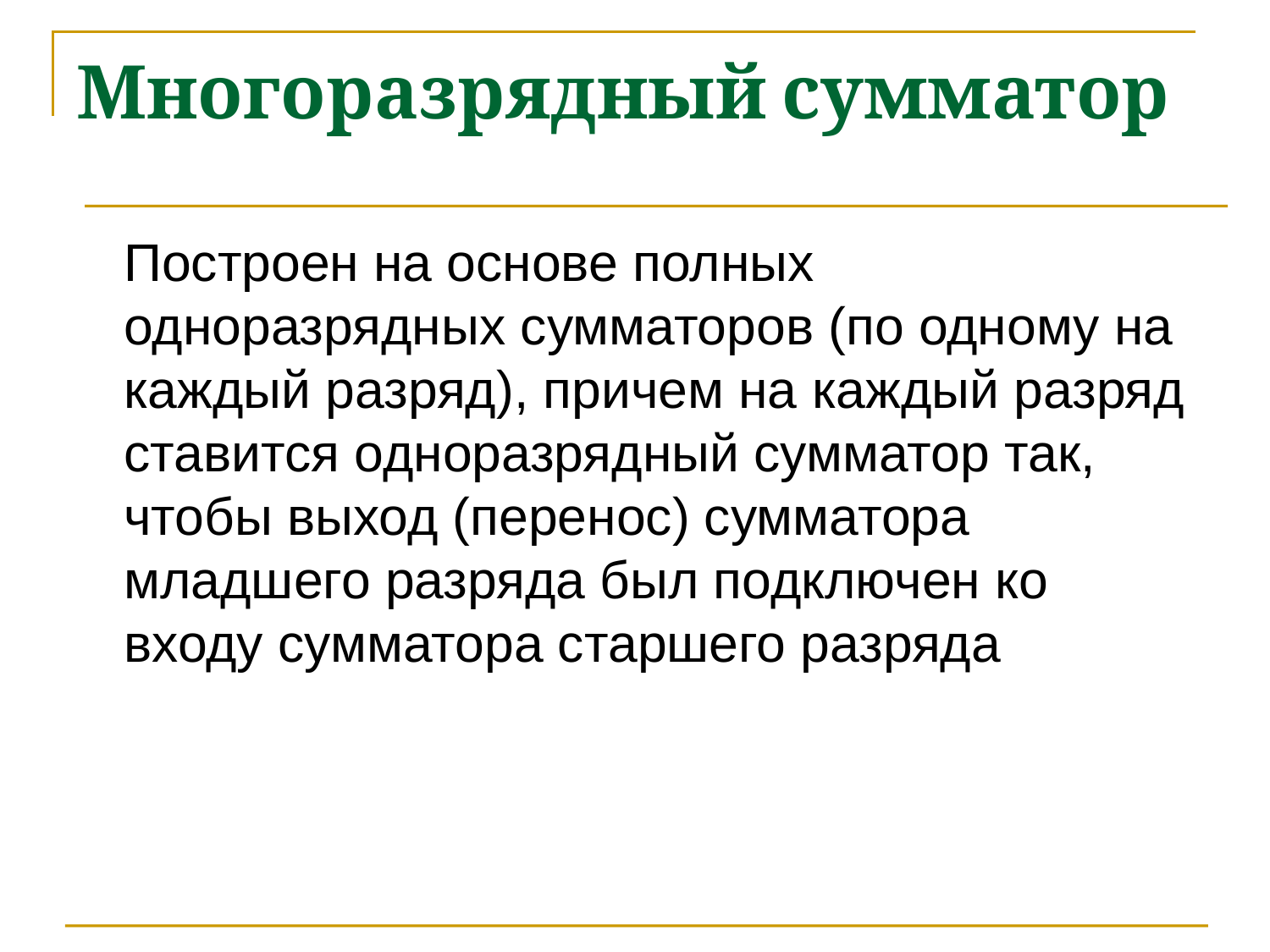

# Многоразрядный сумматор
	Построен на основе полных одноразрядных сумматоров (по одному на каждый разряд), причем на каждый разряд ставится одноразрядный сумматор так, чтобы выход (перенос) сумматора младшего разряда был подключен ко входу сумматора старшего разряда